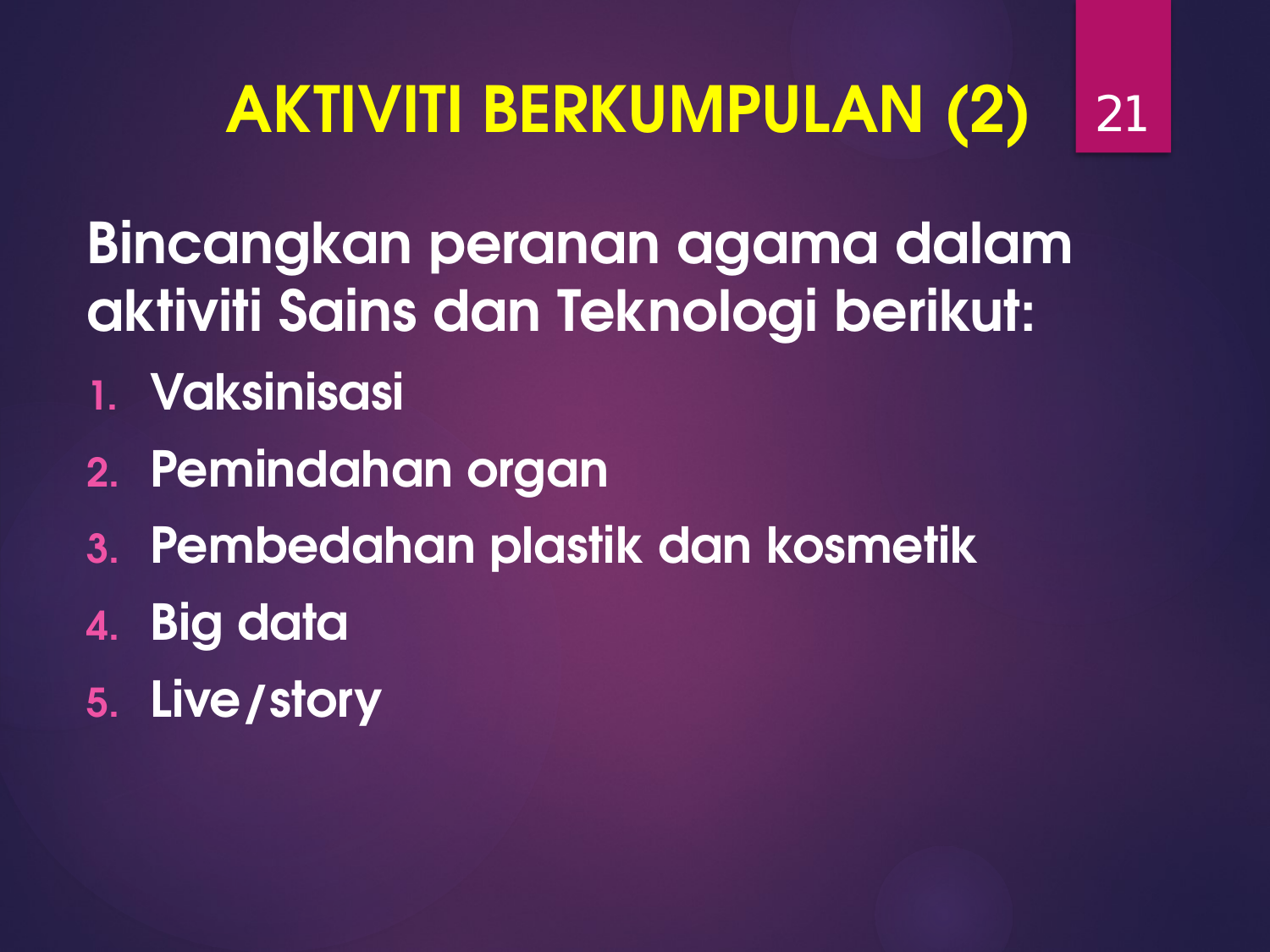

21
# AKTIVITI BERKUMPULAN (2)
Bincangkan peranan agama dalam aktiviti Sains dan Teknologi berikut:
Vaksinisasi
Pemindahan organ
Pembedahan plastik dan kosmetik
Big data
Live/story